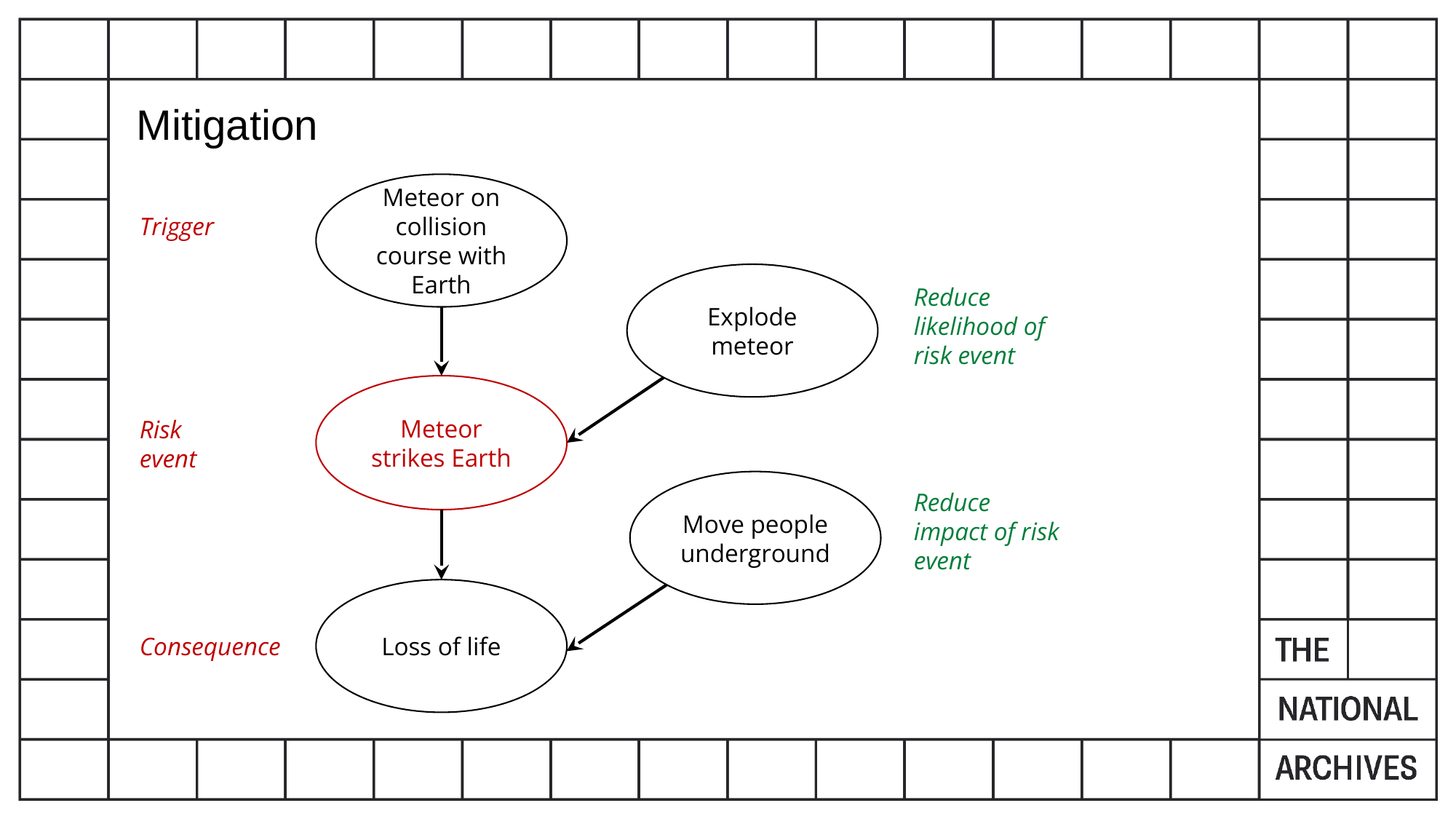

Mitigation
Meteor on collision course with Earth
Trigger
Explode meteor
Reduce likelihood of risk event
Meteor strikes Earth
Risk event
Move people underground
Reduce impact of risk event
Loss of life
Consequence